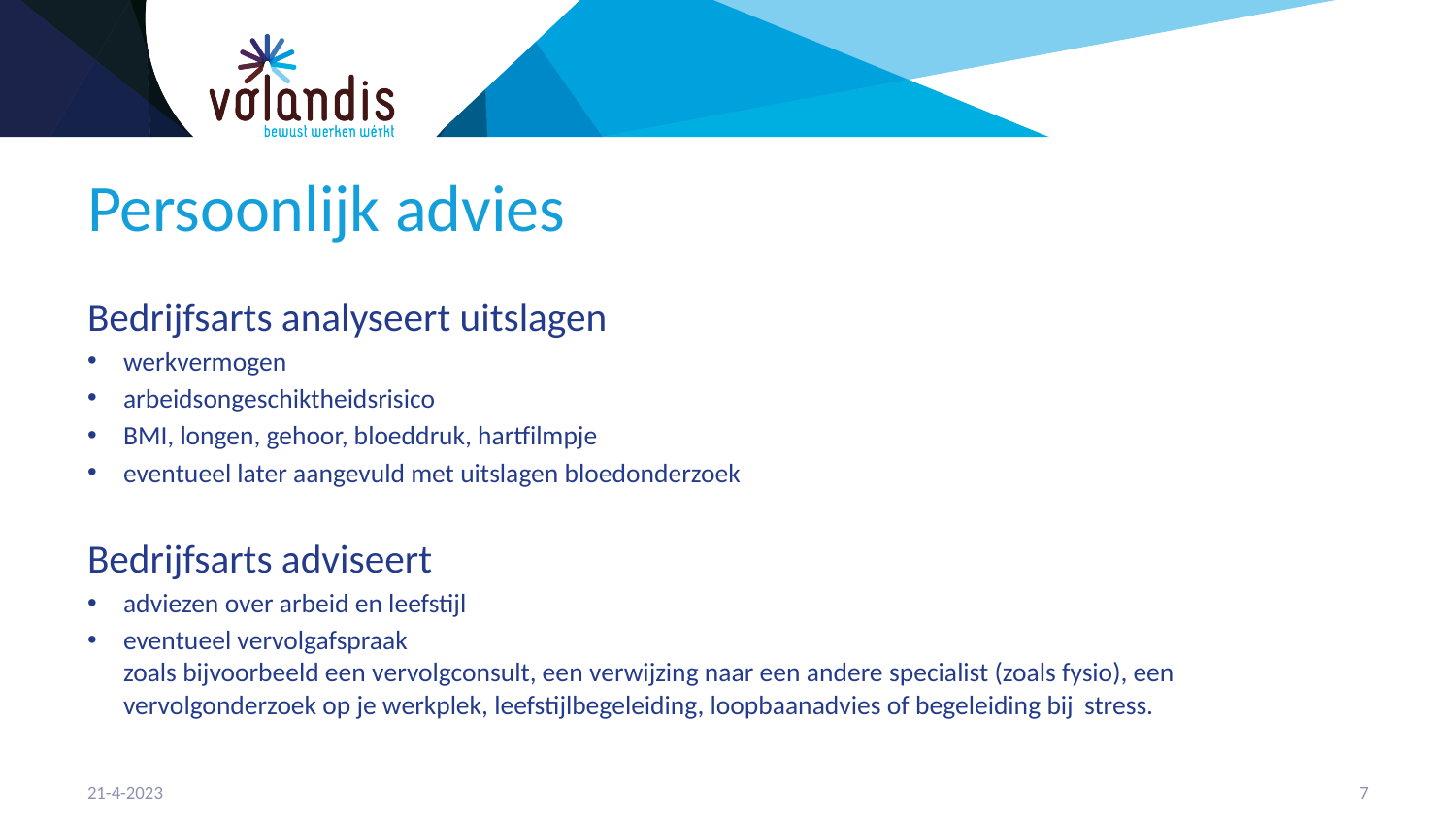

# Persoonlijk advies
Bedrijfsarts analyseert uitslagen
werkvermogen
arbeidsongeschiktheidsrisico
BMI, longen, gehoor, bloeddruk, hartfilmpje
eventueel later aangevuld met uitslagen bloedonderzoek

Bedrijfsarts adviseert
adviezen over arbeid en leefstijl
eventueel vervolgafspraak
zoals bijvoorbeeld een vervolgconsult, een verwijzing naar een andere specialist (zoals fysio), een vervolgonderzoek op je werkplek, leefstijlbegeleiding, loopbaanadvies of begeleiding bij 	stress.

21-4-2023
7